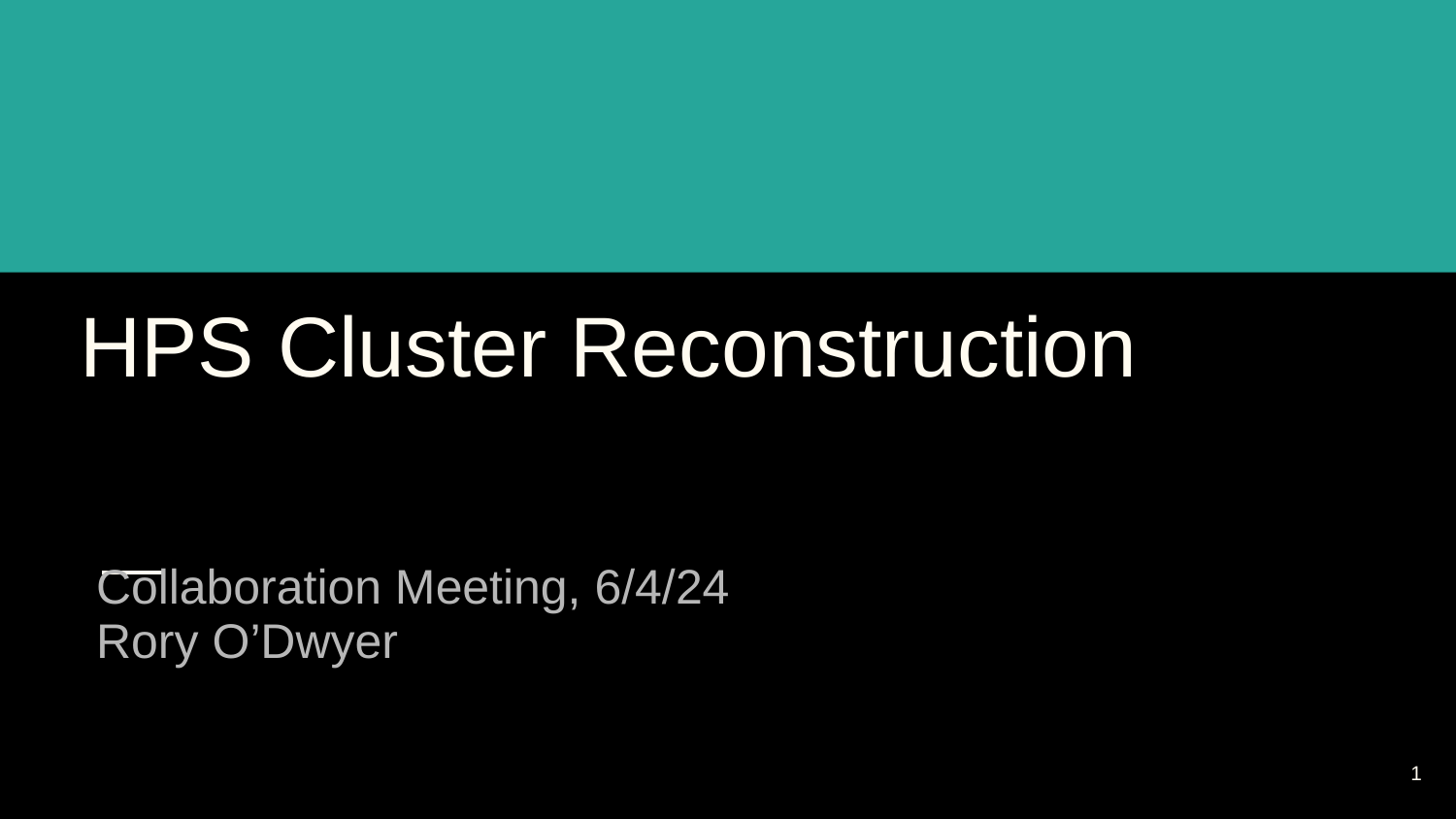

# HPS Cluster Reconstruction
Collaboration Meeting, 6/4/24
Rory O’Dwyer
1